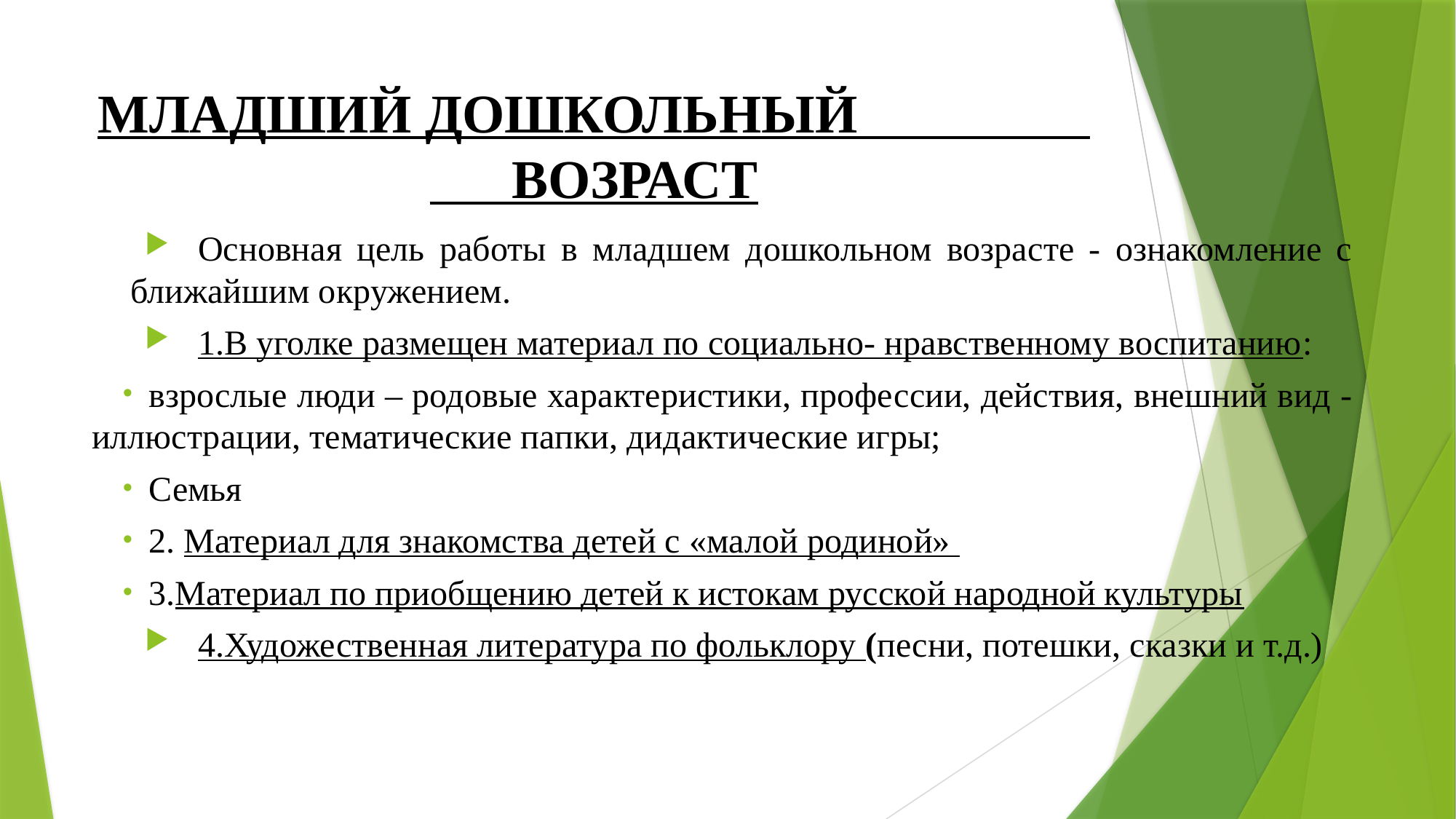

# МЛАДШИЙ ДОШКОЛЬНЫЙ                        ВОЗРАСТ
Основная цель работы в младшем дошкольном возрасте - ознакомление с ближайшим окружением.
1.В уголке размещен материал по социально- нравственному воспитанию:
взрослые люди – родовые характеристики, профессии, действия, внешний вид - иллюстрации, тематические папки, дидактические игры;
Семья
2. Материал для знакомства детей с «малой родиной»
3.Материал по приобщению детей к истокам русской народной культуры
4.Художественная литература по фольклору (песни, потешки, сказки и т.д.)